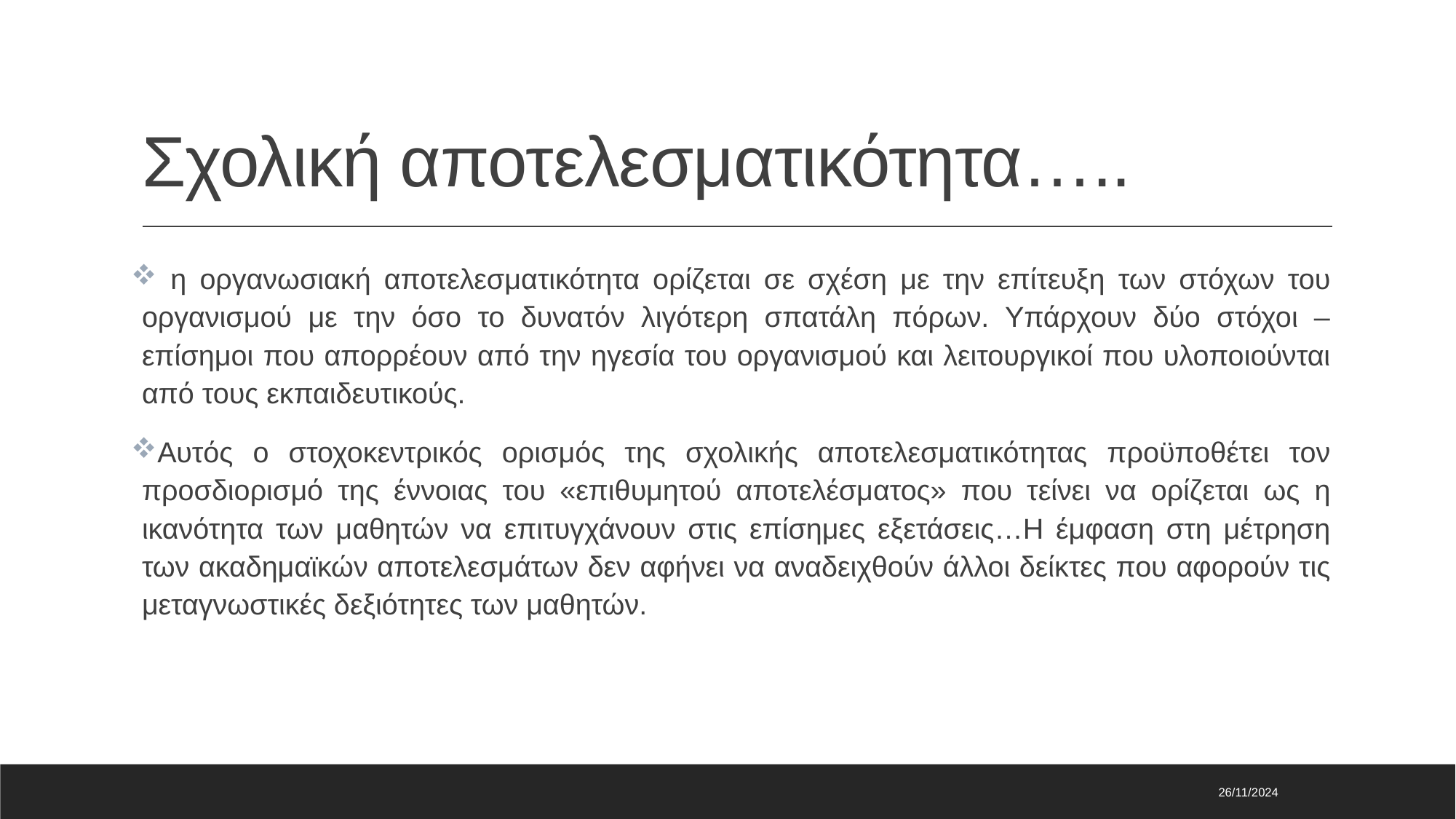

# Σχολική αποτελεσματικότητα…..
 η οργανωσιακή αποτελεσματικότητα ορίζεται σε σχέση με την επίτευξη των στόχων του οργανισμού με την όσο το δυνατόν λιγότερη σπατάλη πόρων. Υπάρχουν δύο στόχοι – επίσημοι που απορρέουν από την ηγεσία του οργανισμού και λειτουργικοί που υλοποιούνται από τους εκπαιδευτικούς.
Αυτός ο στοχοκεντρικός ορισμός της σχολικής αποτελεσματικότητας προϋποθέτει τον προσδιορισμό της έννοιας του «επιθυμητού αποτελέσματος» που τείνει να ορίζεται ως η ικανότητα των μαθητών να επιτυγχάνουν στις επίσημες εξετάσεις…Η έμφαση στη μέτρηση των ακαδημαϊκών αποτελεσμάτων δεν αφήνει να αναδειχθούν άλλοι δείκτες που αφορούν τις μεταγνωστικές δεξιότητες των μαθητών.
26/11/2024